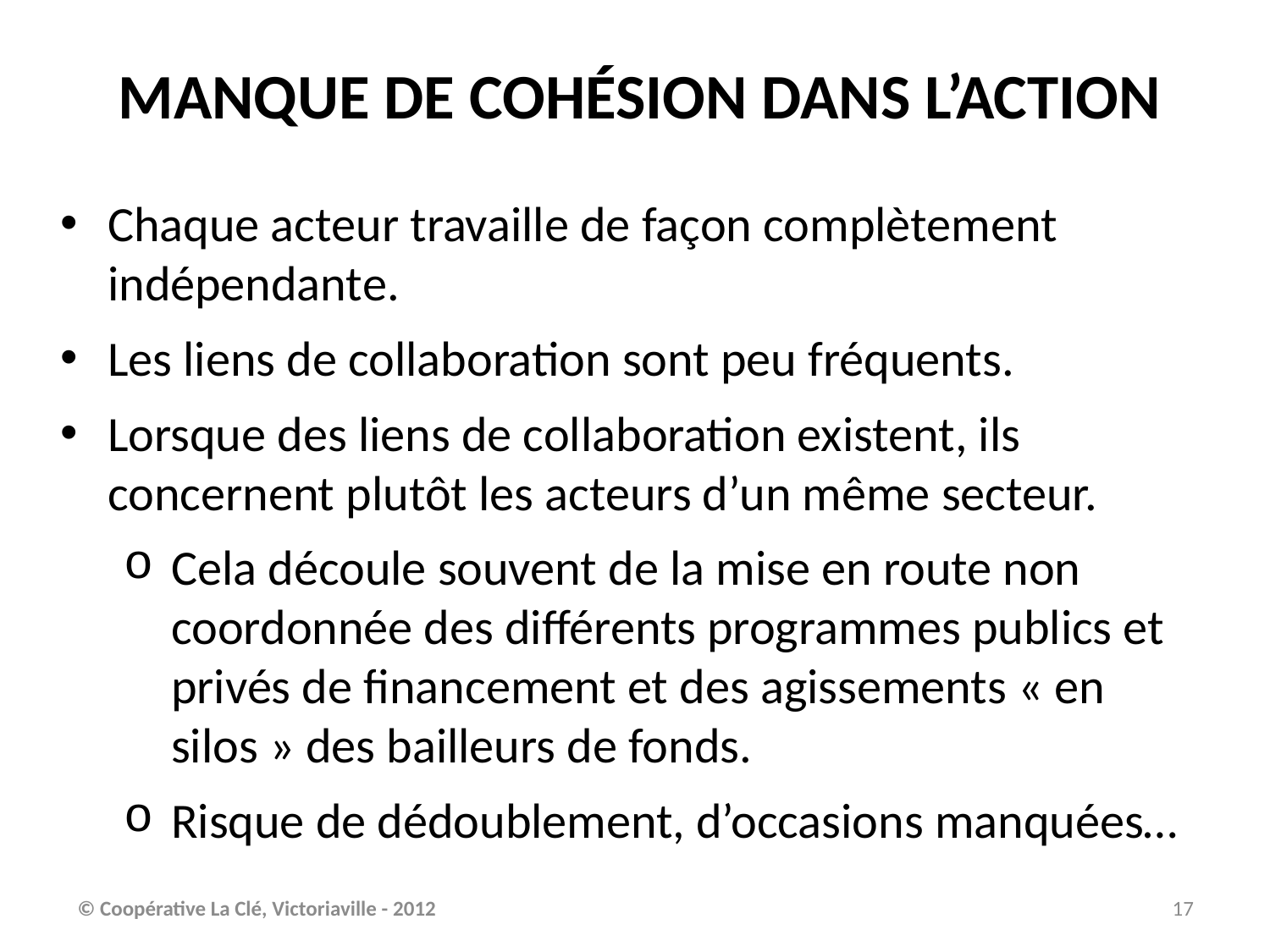

MANQUE DE COHÉSION DANS L’ACTION
Chaque acteur travaille de façon complètement indépendante.
Les liens de collaboration sont peu fréquents.
Lorsque des liens de collaboration existent, ils concernent plutôt les acteurs d’un même secteur.
Cela découle souvent de la mise en route non coordonnée des différents programmes publics et privés de financement et des agissements « en silos » des bailleurs de fonds.
Risque de dédoublement, d’occasions manquées…
© Coopérative La Clé, Victoriaville - 2012
17